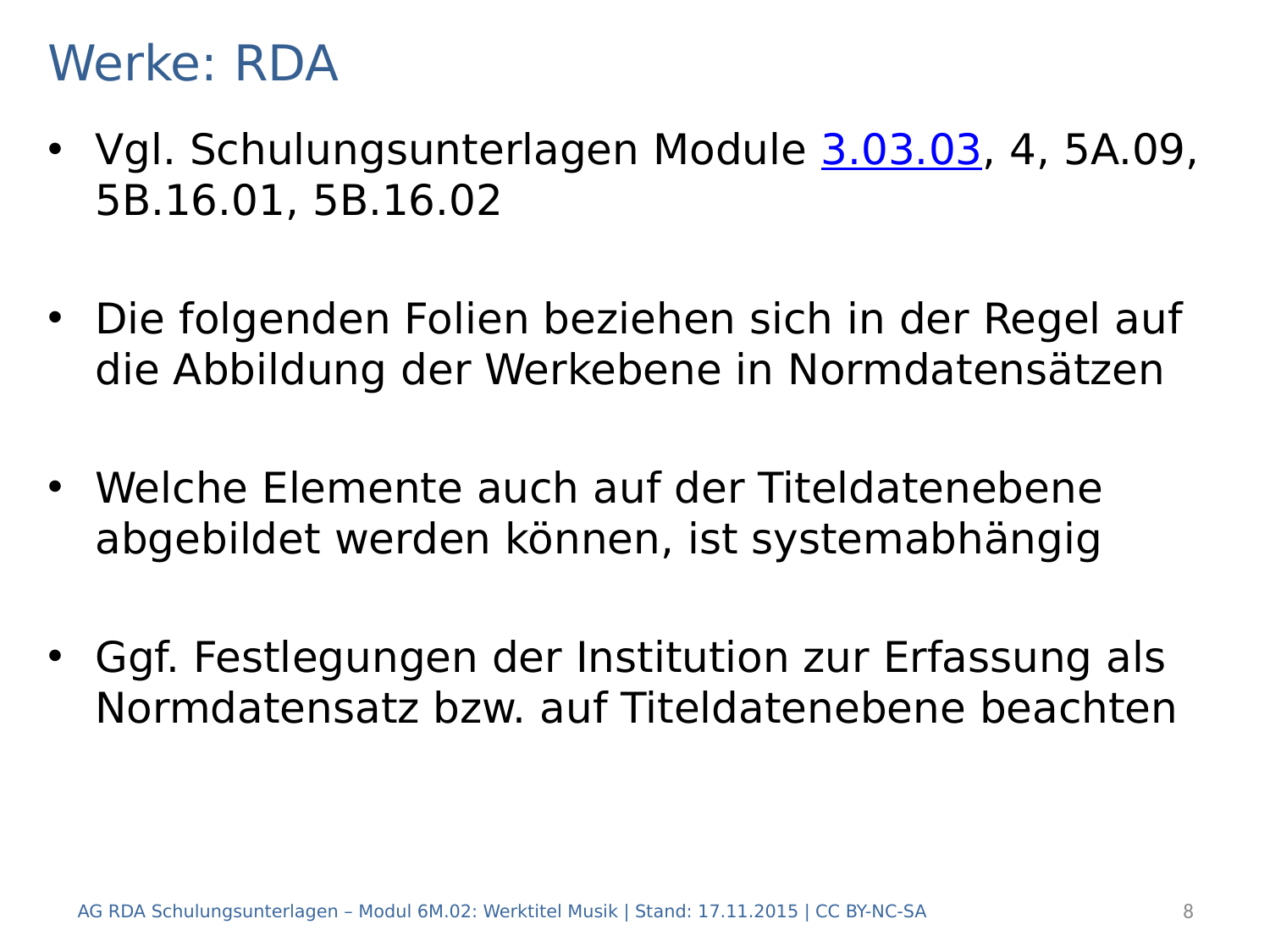

# Werke: RDA
Vgl. Schulungsunterlagen Module 3.03.03, 4, 5A.09, 5B.16.01, 5B.16.02

Die folgenden Folien beziehen sich in der Regel auf die Abbildung der Werkebene in Normdatensätzen

Welche Elemente auch auf der Titeldatenebene abgebildet werden können, ist systemabhängig

Ggf. Festlegungen der Institution zur Erfassung als Normdatensatz bzw. auf Titeldatenebene beachten
AG RDA Schulungsunterlagen – Modul 6M.02: Werktitel Musik | Stand: 17.11.2015 | CC BY-NC-SA
8